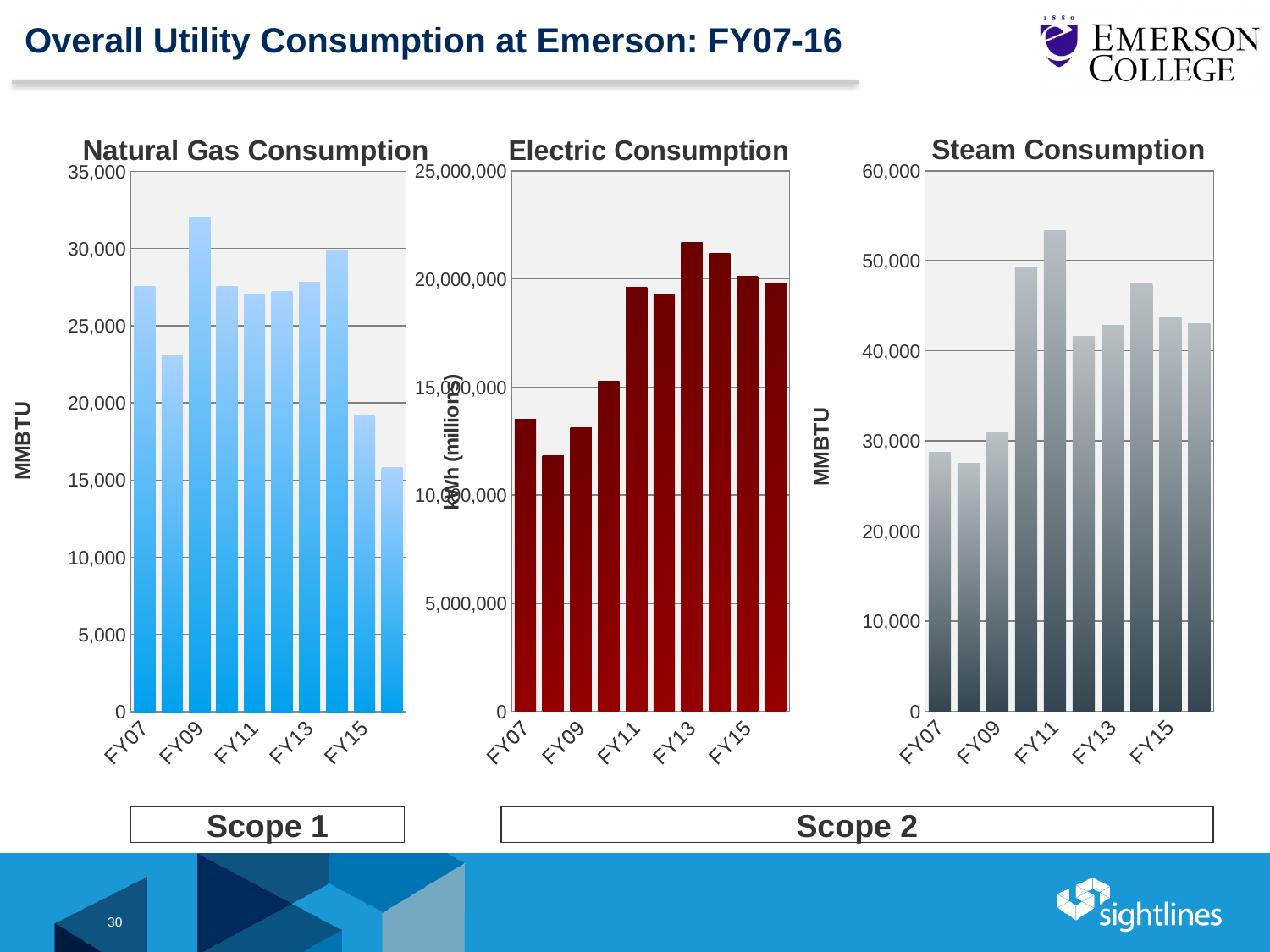

# Overall Utility Consumption at Emerson: FY07-16

### Chart: Natural Gas Consumption

| Category | Natural Gas |
|---|---|
| FY07 | 27568.99 |
| FY08 | 23062.410000000003 |
| FY09 | 31968.4 |
| FY10 | 27537.200000000008 |
| FY11 | 27066.5 |
| FY12 | 27214.0 |
| FY13 | 27836.8 |
| FY14 | 29877.300000000003 |
| FY15 | 19196.2 |
| FY16 | 15798.9 |

### Chart: Electric Consumption

| Category | Purchased Electric |
|---|---|
| FY07 | 13519265.217599995 |
| FY08 | 11813829.0 |
| FY09 | 13121924.4 |
| FY10 | 15250659.0 |
| FY11 | 19604435.0 |
| FY12 | 19307982.0 |
| FY13 | 21696276.0 |
| FY14 | 21174091.0 |
| FY15 | 20129821.0 |
| FY16 | 19819340.0 |

### Chart: Steam Consumption

| Category | Purchased Steam |
|---|---|
| FY07 | 28745.55 |
| FY08 | 27569.46 |
| FY09 | 30909.674999999996 |
| FY10 | 49301.7525 |
| FY11 | 53386.725 |
| FY12 | 41630.004 |
| FY13 | 42864.8388 |
| FY14 | 47408.964 |
| FY15 | 43659.804000000004 |
| FY16 | 43048.475999999995 |
Scope 1
Scope 2
30